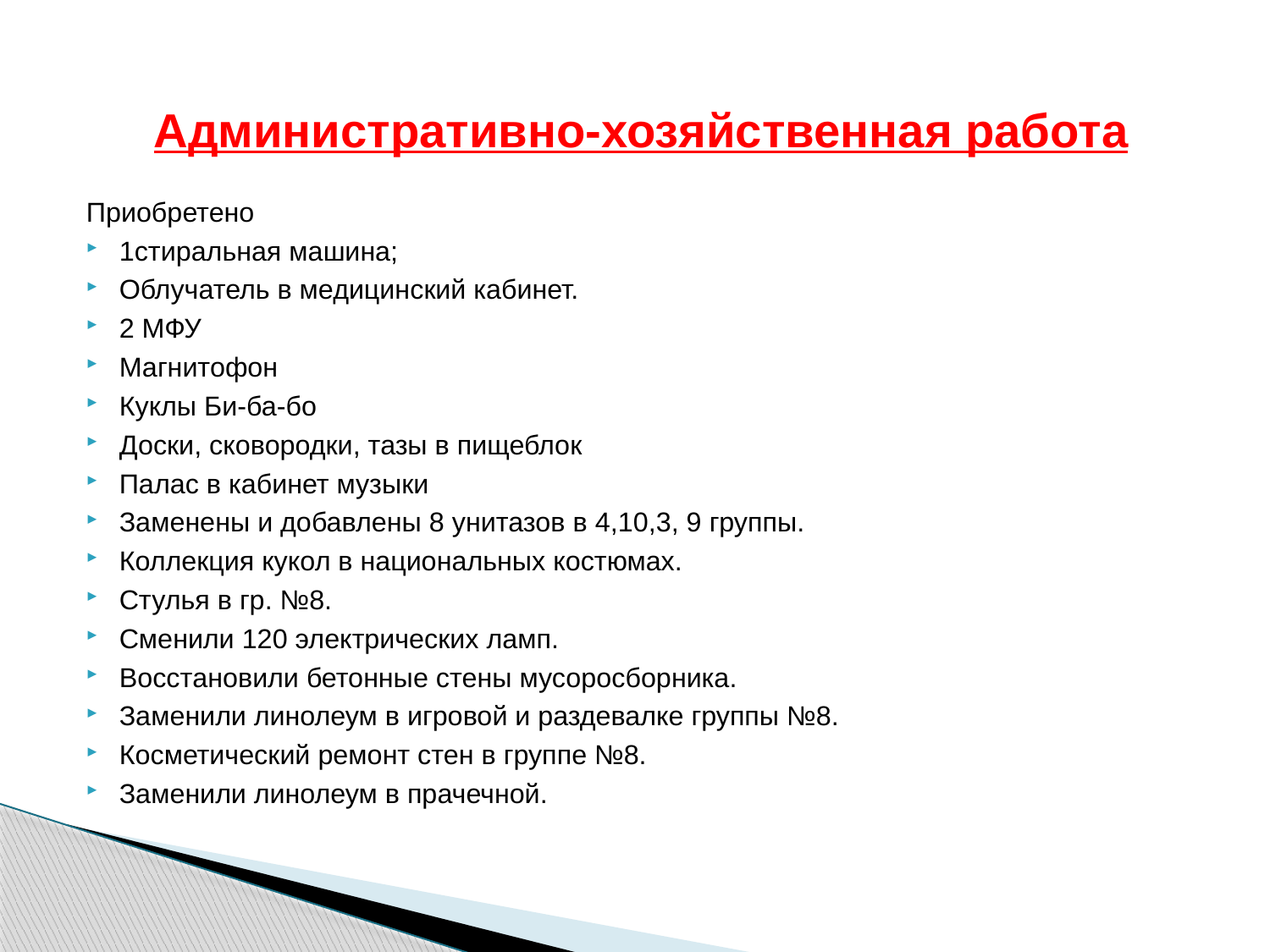

# Административно-хозяйственная работа
Приобретено
1стиральная машина;
Облучатель в медицинский кабинет.
2 МФУ
Магнитофон
Куклы Би-ба-бо
Доски, сковородки, тазы в пищеблок
Палас в кабинет музыки
Заменены и добавлены 8 унитазов в 4,10,3, 9 группы.
Коллекция кукол в национальных костюмах.
Стулья в гр. №8.
Сменили 120 электрических ламп.
Восстановили бетонные стены мусоросборника.
Заменили линолеум в игровой и раздевалке группы №8.
Косметический ремонт стен в группе №8.
Заменили линолеум в прачечной.